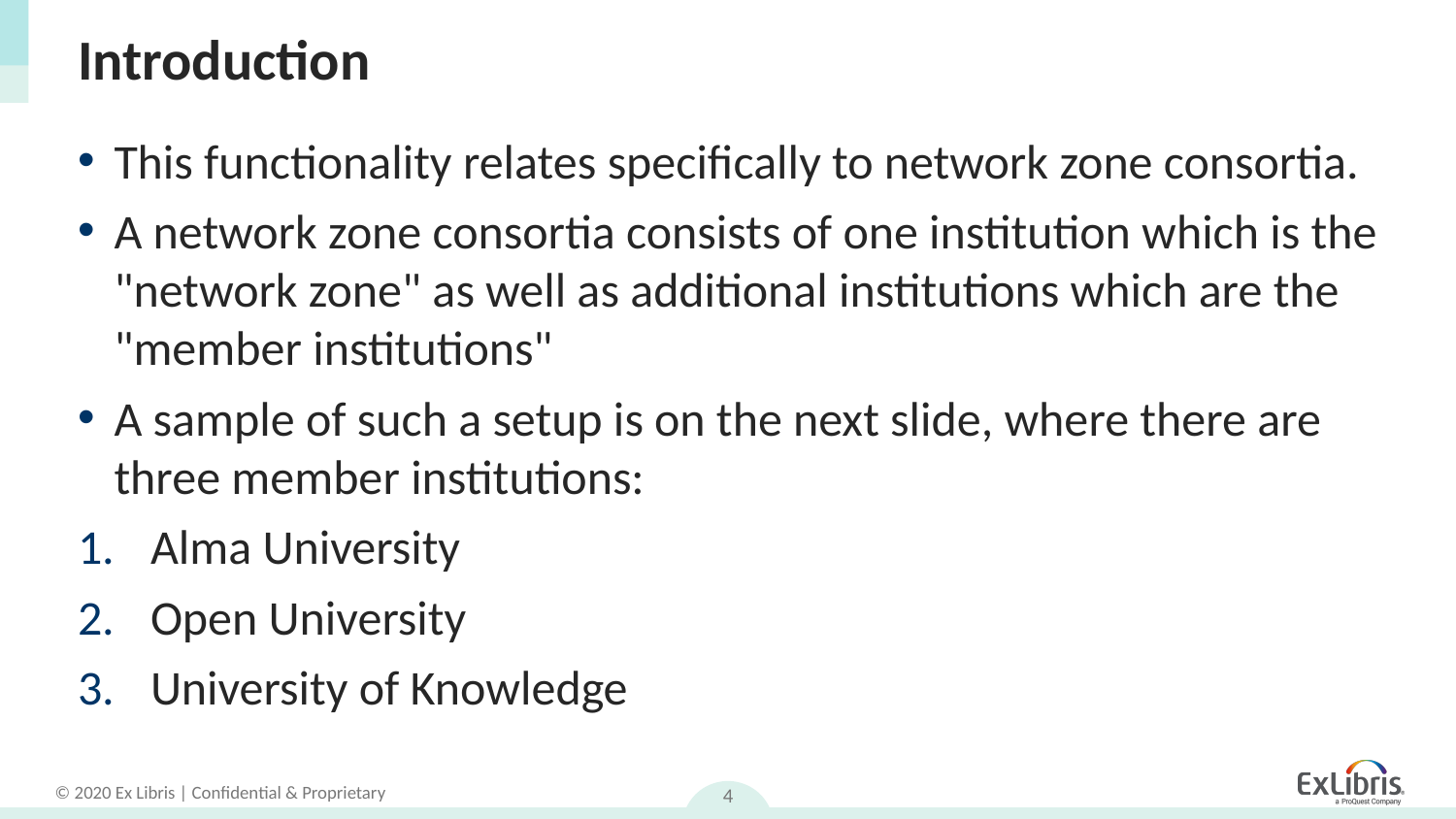

# Introduction
This functionality relates specifically to network zone consortia.
A network zone consortia consists of one institution which is the "network zone" as well as additional institutions which are the "member institutions"
A sample of such a setup is on the next slide, where there are three member institutions:
Alma University
Open University
University of Knowledge
4